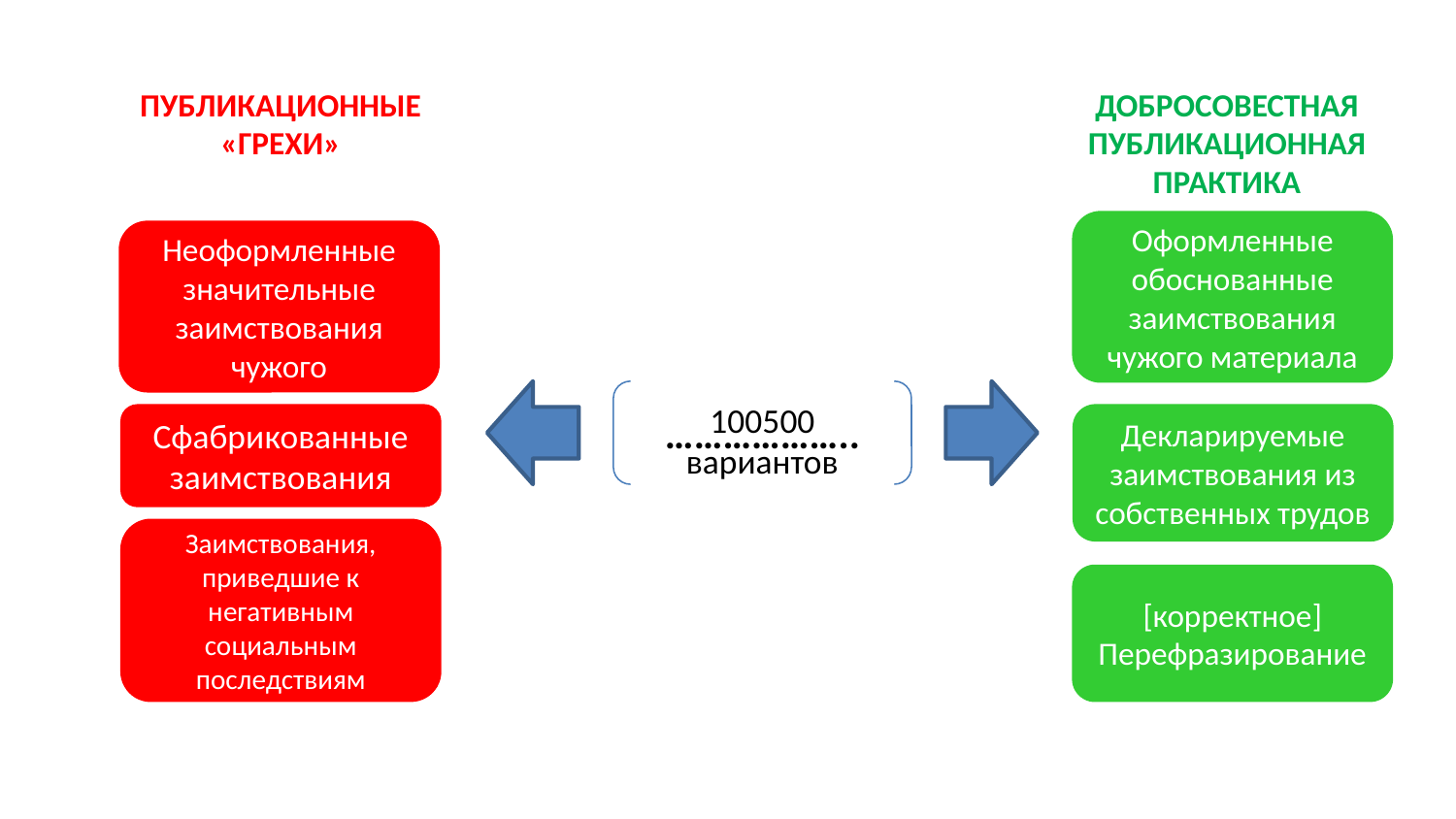

ПУБЛИКАЦИОННЫЕ «ГРЕХИ»
ДОБРОСОВЕСТНАЯ ПУБЛИКАЦИОННАЯ ПРАКТИКА
Оформленные обоснованные заимствования чужого материала
Неоформленные значительные заимствования чужого

………………..

100500 вариантов
Сфабрикованные заимствования
Декларируемые заимствования из собственных трудов
Заимствования, приведшие к негативным социальным последствиям
[корректное] Перефразирование